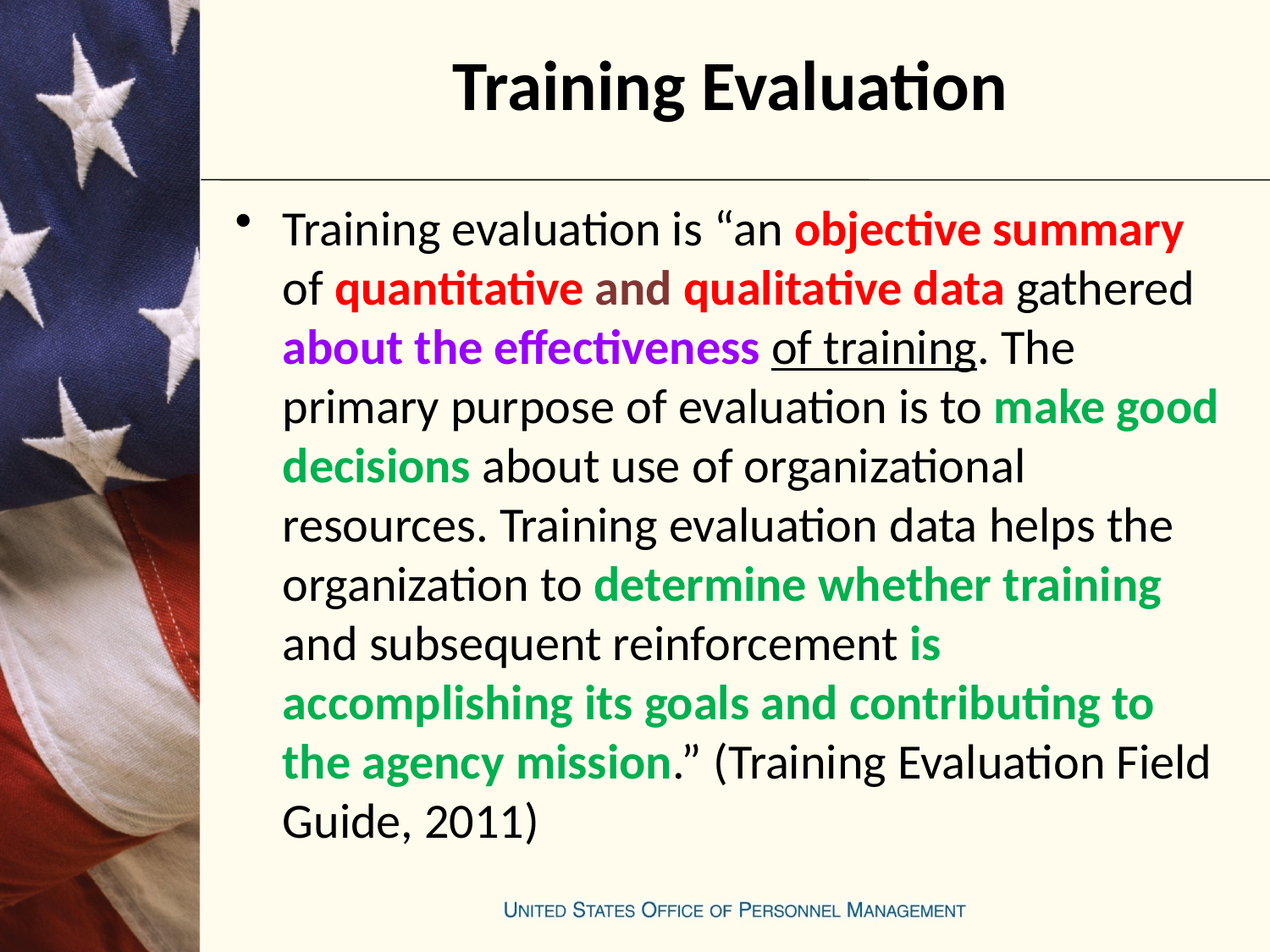

# Training Evaluation
Training evaluation is “an objective summary of quantitative and qualitative data gathered about the effectiveness of training. The primary purpose of evaluation is to make good decisions about use of organizational resources. Training evaluation data helps the organization to determine whether training and subsequent reinforcement is accomplishing its goals and contributing to the agency mission.” (Training Evaluation Field Guide, 2011)